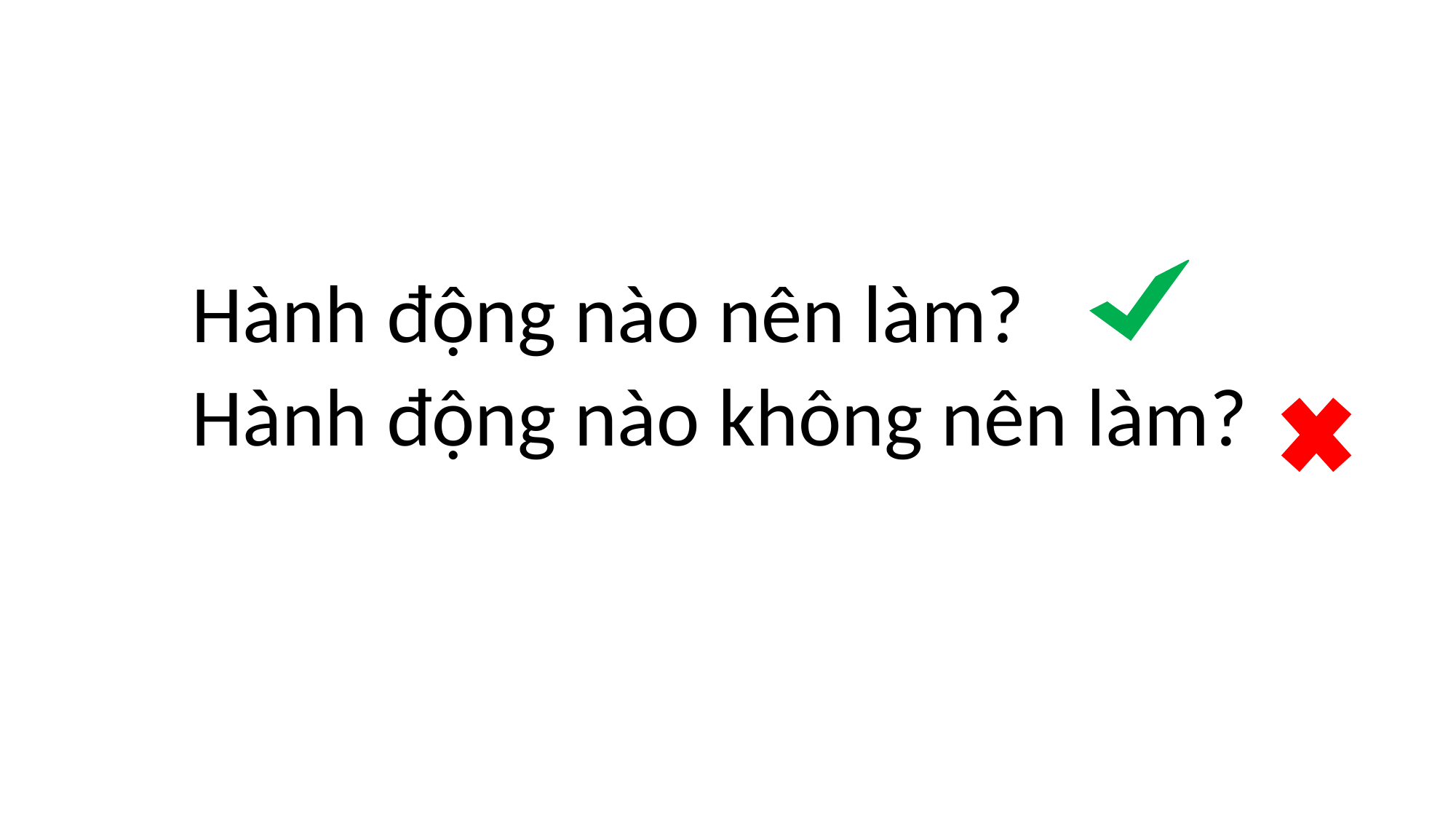

Hành động nào nên làm?
Hành động nào không nên làm?